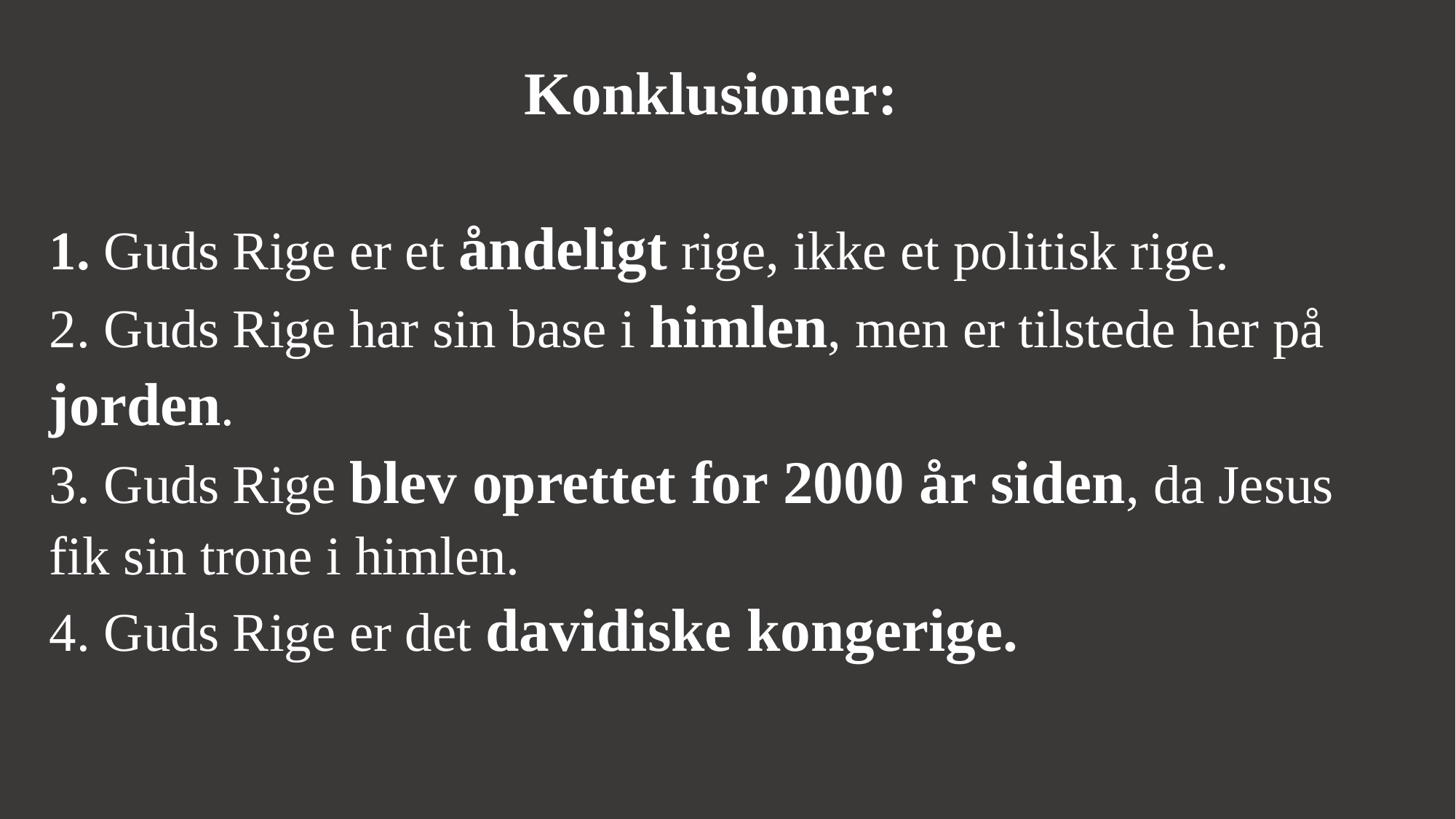

Konklusioner:

1. Guds Rige er et åndeligt rige, ikke et politisk rige.
2. Guds Rige har sin base i himlen, men er tilstede her på jorden.
3. Guds Rige blev oprettet for 2000 år siden, da Jesus fik sin trone i himlen.
4. Guds Rige er det davidiske kongerige.